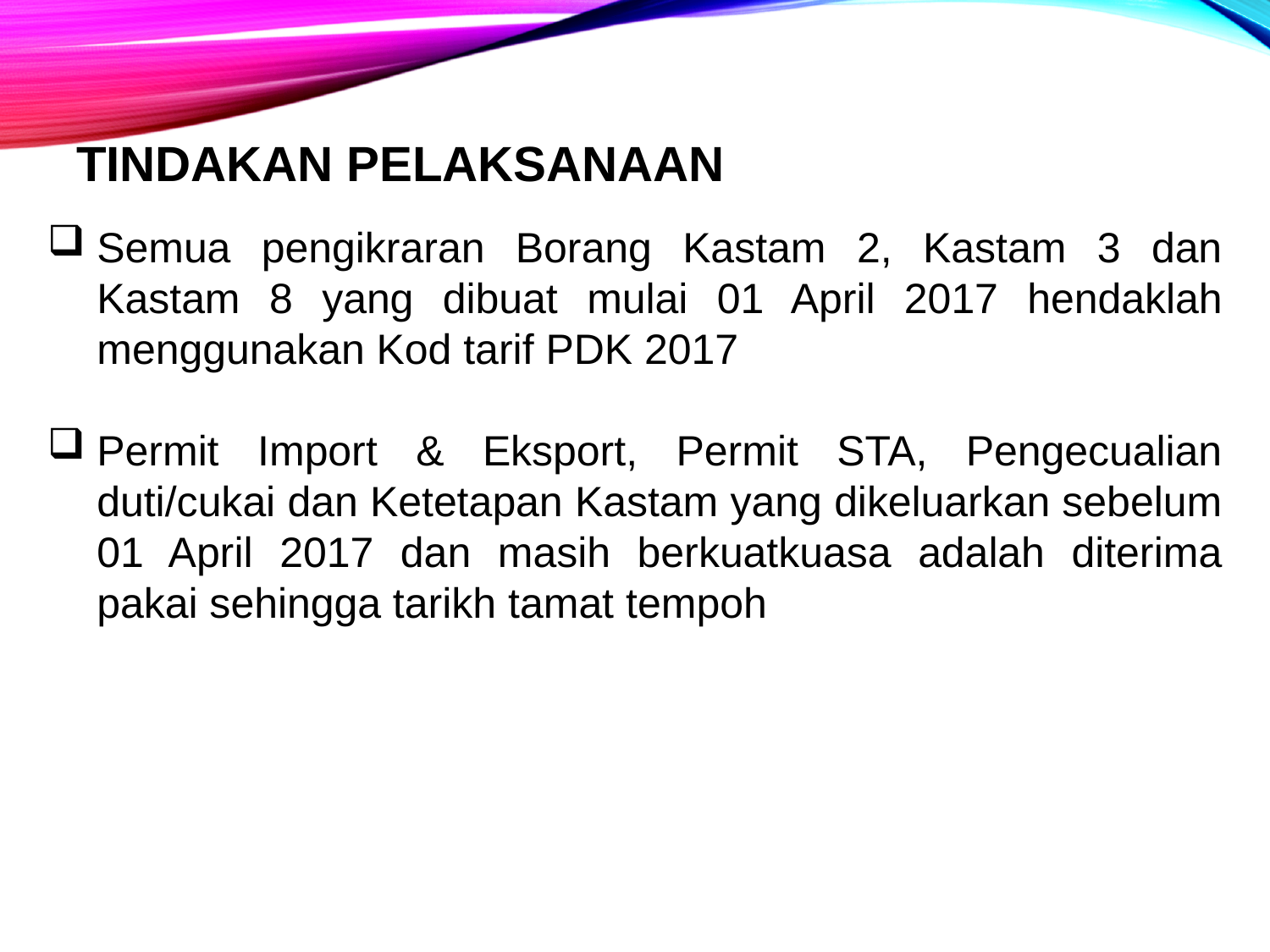

# Tindakan Pelaksanaan
Semua pengikraran Borang Kastam 2, Kastam 3 dan Kastam 8 yang dibuat mulai 01 April 2017 hendaklah menggunakan Kod tarif PDK 2017

Permit Import & Eksport, Permit STA, Pengecualian duti/cukai dan Ketetapan Kastam yang dikeluarkan sebelum 01 April 2017 dan masih berkuatkuasa adalah diterima pakai sehingga tarikh tamat tempoh